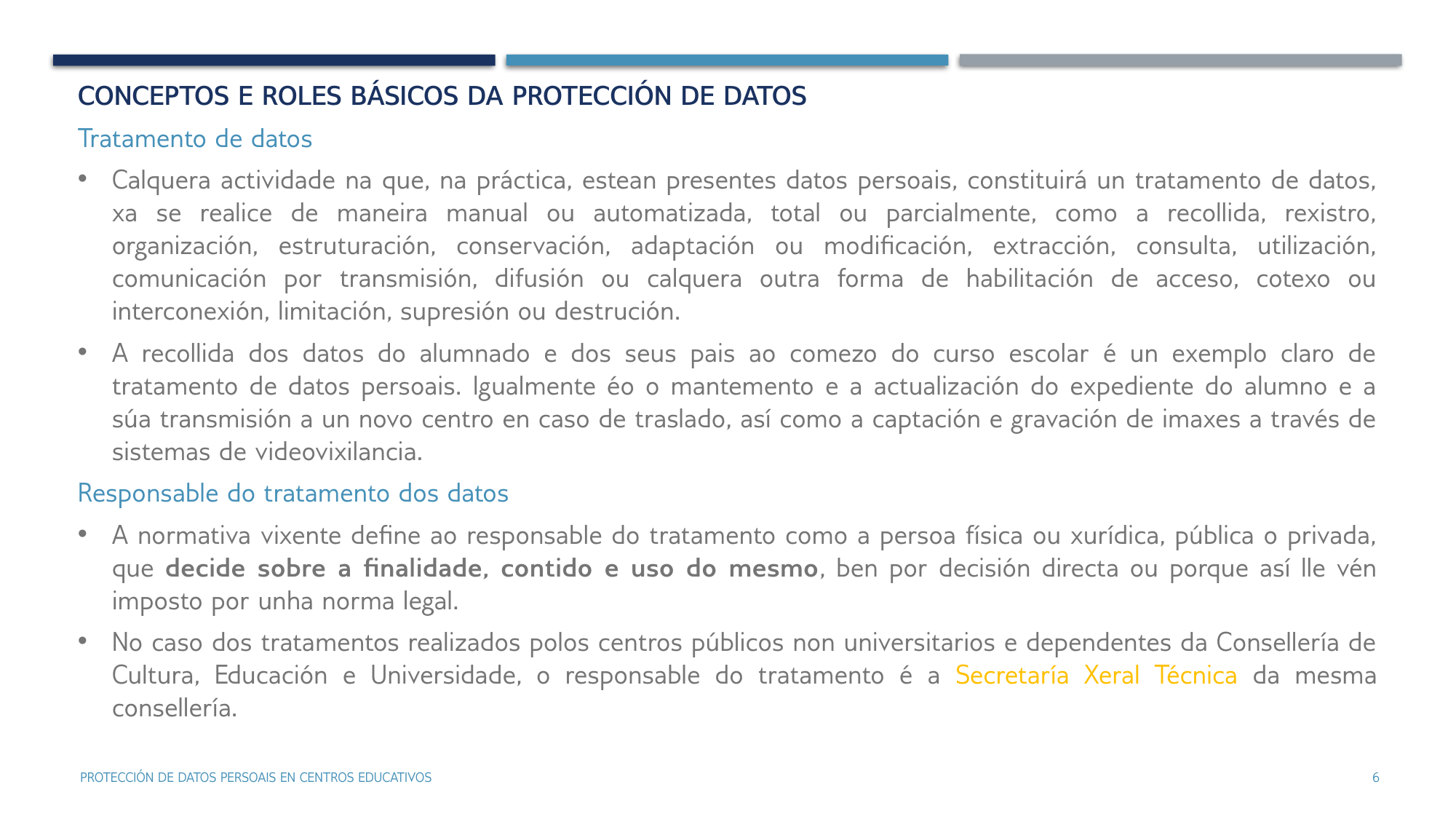

Conceptos E ROLES básicos da protección de datos
Tratamento de datos
Calquera actividade na que, na práctica, estean presentes datos persoais, constituirá un tratamento de datos, xa se realice de maneira manual ou automatizada, total ou parcialmente, como a recollida, rexistro, organización, estruturación, conservación, adaptación ou modificación, extracción, consulta, utilización, comunicación por transmisión, difusión ou calquera outra forma de habilitación de acceso, cotexo ou interconexión, limitación, supresión ou destrución.
A recollida dos datos do alumnado e dos seus pais ao comezo do curso escolar é un exemplo claro de tratamento de datos persoais. Igualmente éo o mantemento e a actualización do expediente do alumno e a súa transmisión a un novo centro en caso de traslado, así como a captación e gravación de imaxes a través de sistemas de videovixilancia.
Responsable do tratamento dos datos
A normativa vixente define ao responsable do tratamento como a persoa física ou xurídica, pública o privada, que decide sobre a finalidade, contido e uso do mesmo, ben por decisión directa ou porque así lle vén imposto por unha norma legal.
No caso dos tratamentos realizados polos centros públicos non universitarios e dependentes da Consellería de Cultura, Educación e Universidade, o responsable do tratamento é a Secretaría Xeral Técnica da mesma consellería.
6
PROTECCIÓN DE DATOS PERSOAIS EN CENTROS EDUCATIVOS